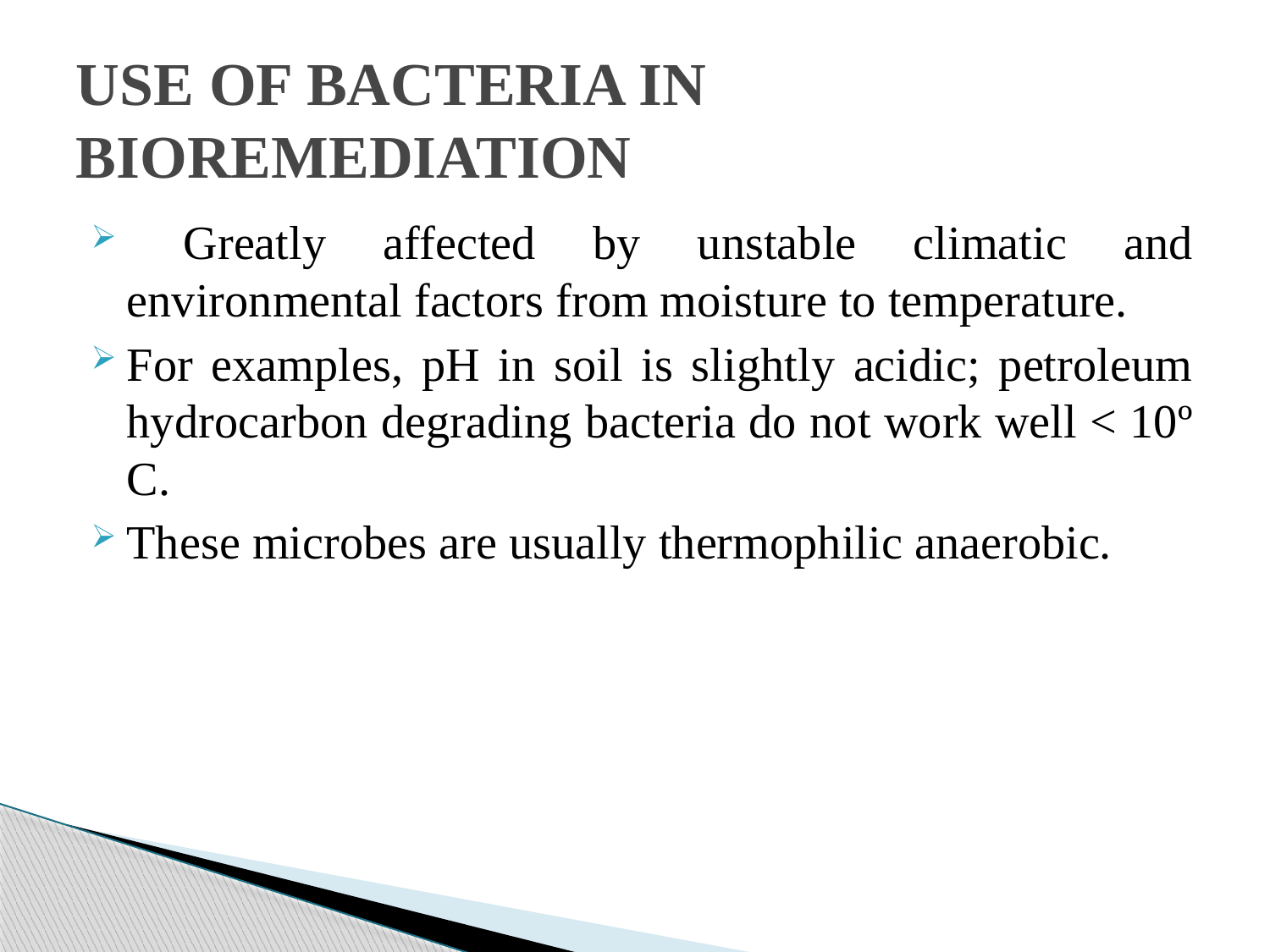

# USE OF BACTERIA IN BIOREMEDIATION
 Greatly affected by unstable climatic and environmental factors from moisture to temperature.
For examples, pH in soil is slightly acidic; petroleum hydrocarbon degrading bacteria do not work well < 10º C.
These microbes are usually thermophilic anaerobic.